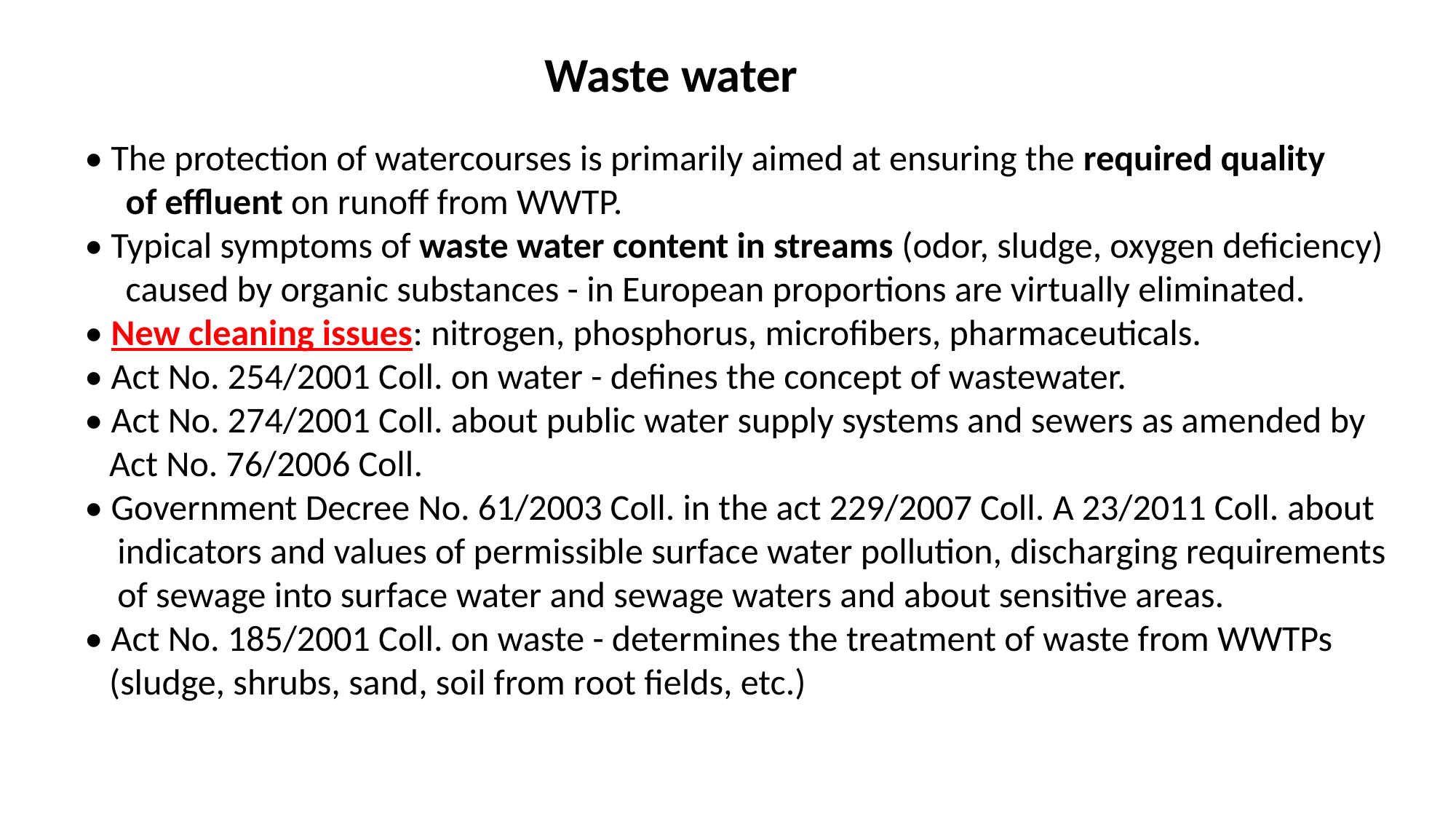

Waste water
• The protection of watercourses is primarily aimed at ensuring the required quality
     of effluent on runoff from WWTP.
• Typical symptoms of waste water content in streams (odor, sludge, oxygen deficiency)
     caused by organic substances - in European proportions are virtually eliminated.
• New cleaning issues: nitrogen, phosphorus, microfibers, pharmaceuticals.
• Act No. 254/2001 Coll. on water - defines the concept of wastewater.
• Act No. 274/2001 Coll. about public water supply systems and sewers as amended by
   Act No. 76/2006 Coll.
• Government Decree No. 61/2003 Coll. in the act 229/2007 Coll. A 23/2011 Coll. about
    indicators and values of permissible surface water pollution, discharging requirements
    of sewage into surface water and sewage waters and about sensitive areas.
• Act No. 185/2001 Coll. on waste - determines the treatment of waste from WWTPs
   (sludge, shrubs, sand, soil from root fields, etc.)